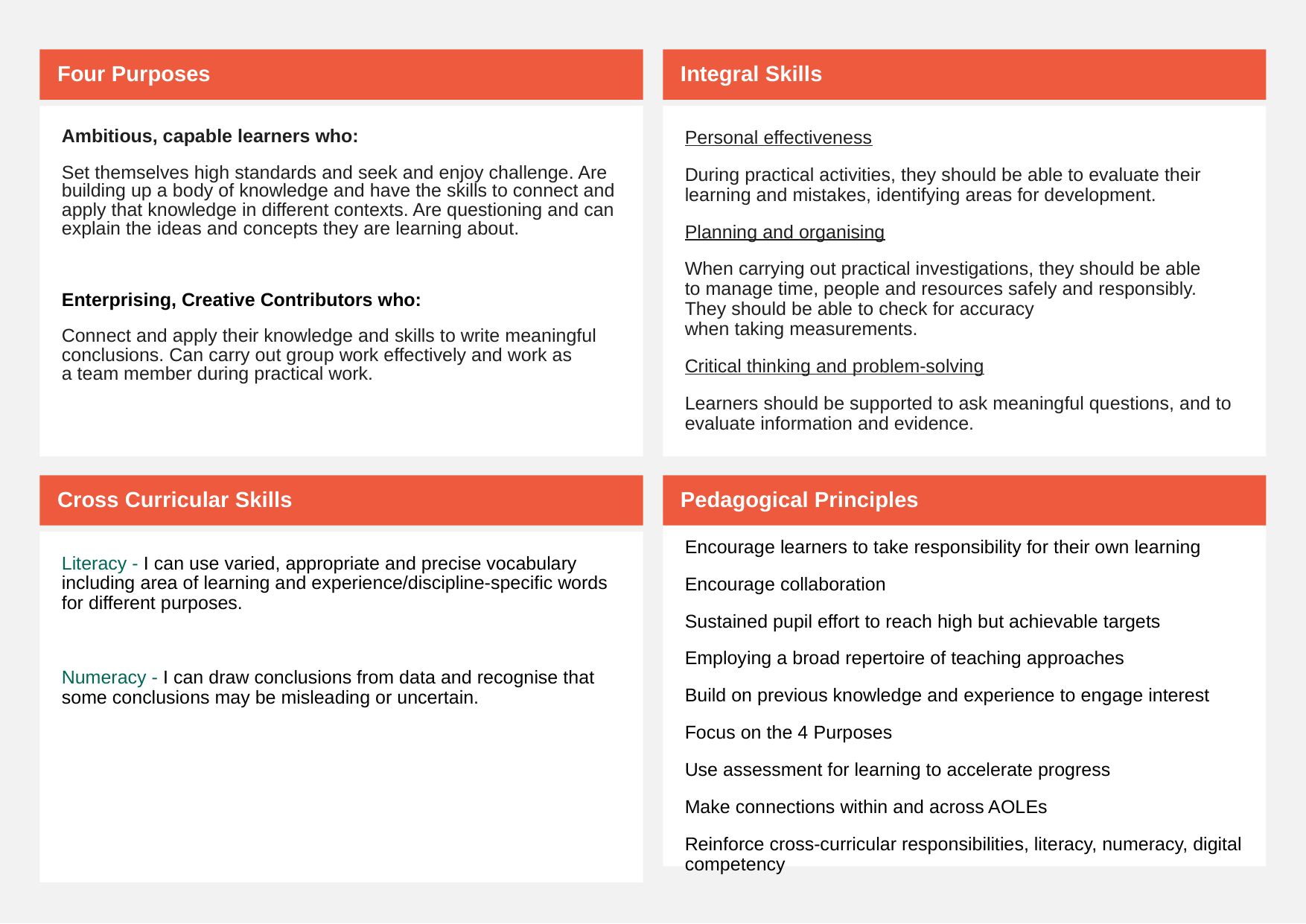

Four Purposes
Integral Skills
Ambitious, capable learners who:
Set themselves high standards and seek and enjoy challenge. Are building up a body of knowledge and have the skills to connect and apply that knowledge in different contexts. Are questioning and can explain the ideas and concepts they are learning about.

Enterprising, Creative Contributors who:
Connect and apply their knowledge and skills to write meaningful conclusions. Can carry out group work effectively and work as a team member during practical work.

Personal effectiveness
During practical activities, they should be able to evaluate their learning and mistakes, identifying areas for development.
Planning and organising
When carrying out practical investigations, they should be able to manage time, people and resources safely and responsibly. They should be able to check for accuracy when taking measurements.
Critical thinking and problem-solving
Learners should be supported to ask meaningful questions, and to evaluate information and evidence.

Cross Curricular Skills
Pedagogical Principles
Encourage learners to take responsibility for their own learning
Encourage collaboration
Sustained pupil effort to reach high but achievable targets
Employing a broad repertoire of teaching approaches
Build on previous knowledge and experience to engage interest
Focus on the 4 Purposes
Use assessment for learning to accelerate progress
Make connections within and across AOLEs
Reinforce cross-curricular responsibilities, literacy, numeracy, digital competency

Literacy - I can use varied, appropriate and precise vocabulary including area of learning and experience/discipline-specific words for different purposes.

Numeracy - I can draw conclusions from data and recognise that some conclusions may be misleading or uncertain.